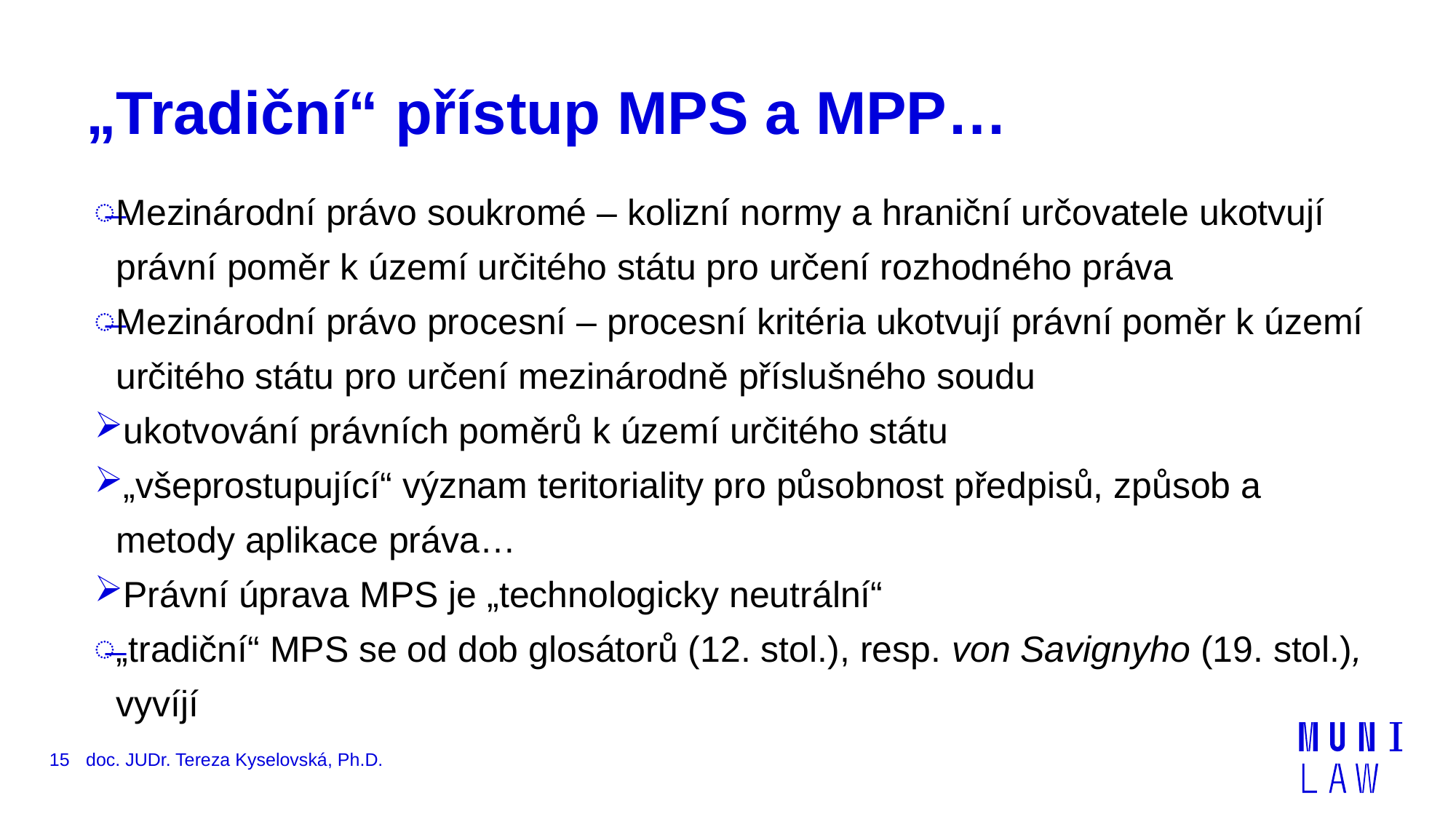

# „Tradiční“ přístup MPS a MPP…
Mezinárodní právo soukromé – kolizní normy a hraniční určovatele ukotvují právní poměr k území určitého státu pro určení rozhodného práva
Mezinárodní právo procesní – procesní kritéria ukotvují právní poměr k území určitého státu pro určení mezinárodně příslušného soudu
ukotvování právních poměrů k území určitého státu
„všeprostupující“ význam teritoriality pro působnost předpisů, způsob a metody aplikace práva…
Právní úprava MPS je „technologicky neutrální“
„tradiční“ MPS se od dob glosátorů (12. stol.), resp. von Savignyho (19. stol.), vyvíjí

15
doc. JUDr. Tereza Kyselovská, Ph.D.